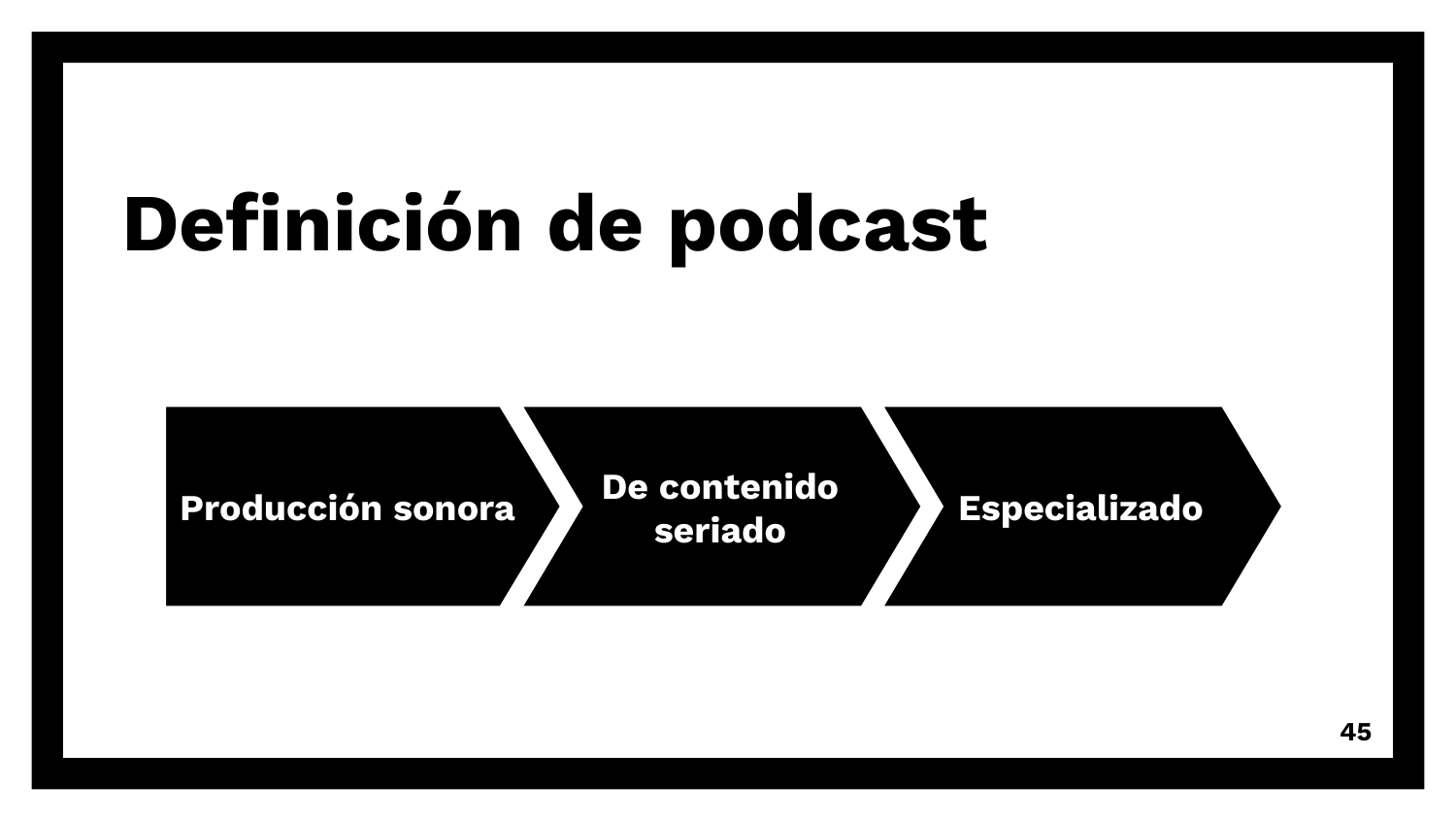

# Definición de podcast
Producción sonora
De contenido seriado
Especializado
45